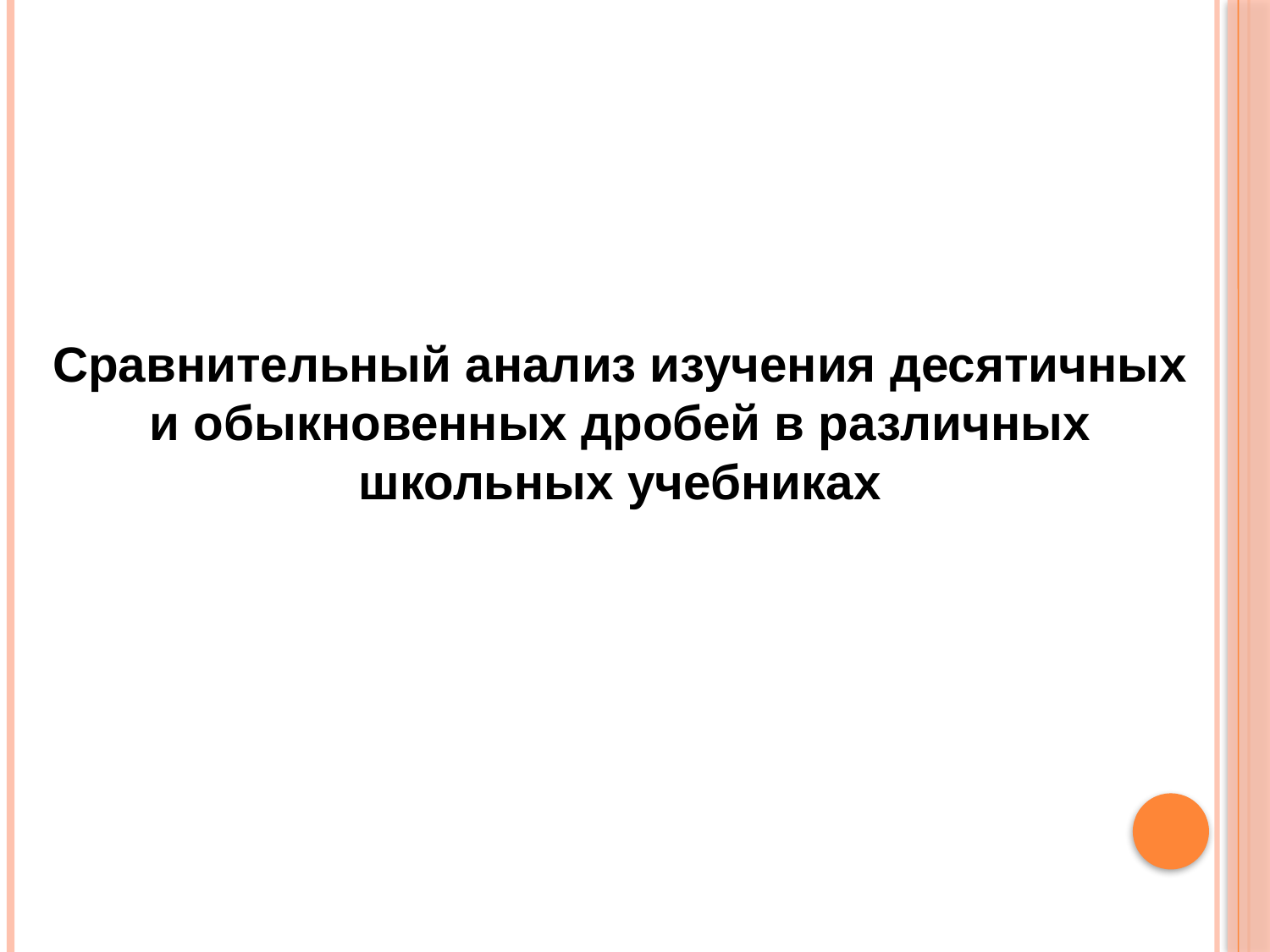

Сравнительный анализ изучения десятичных и обыкновенных дробей в различных школьных учебниках